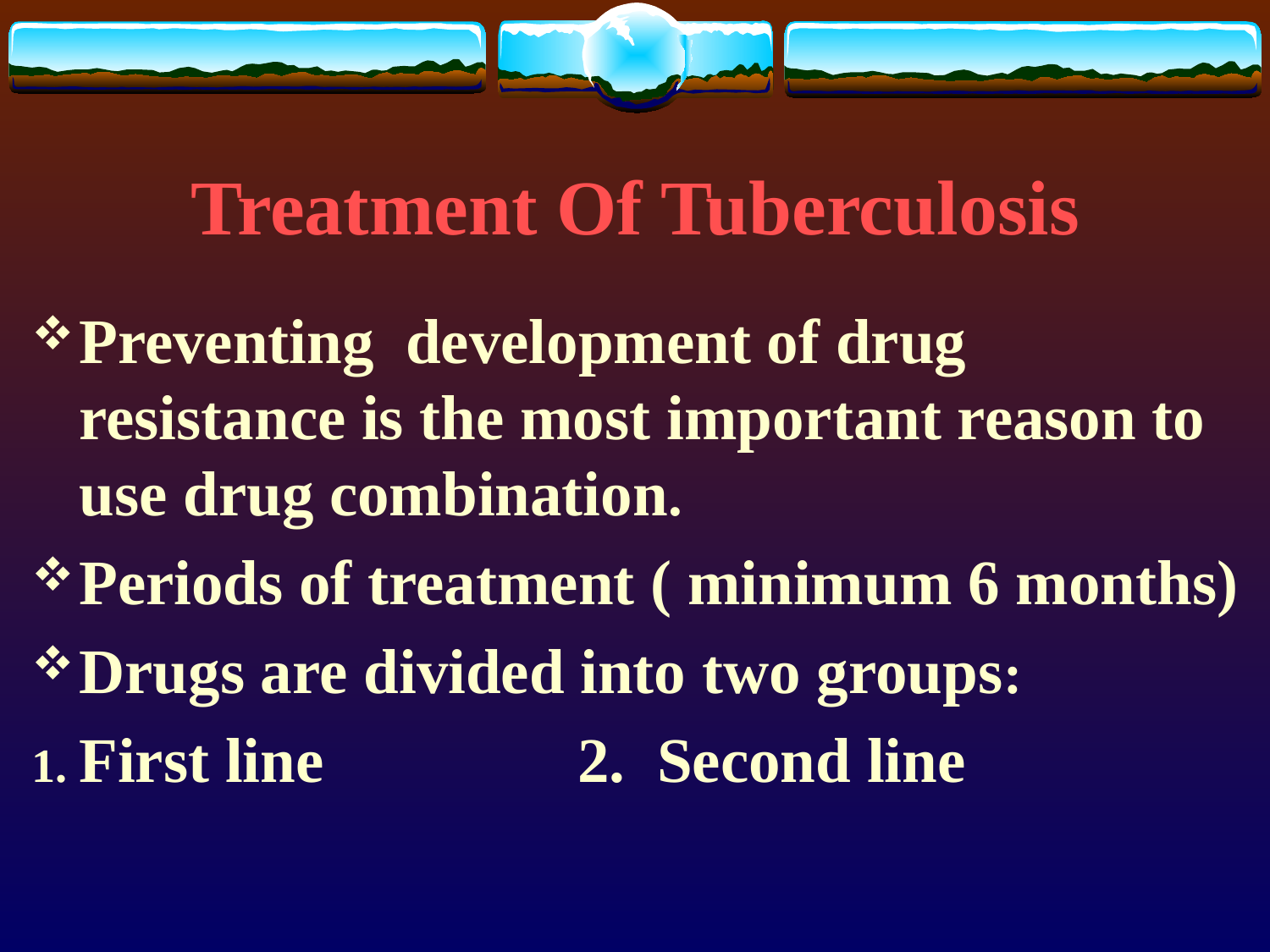

# Treatment Of Tuberculosis
Preventing  development of drug resistance is the most important reason to use drug combination.
Periods of treatment ( minimum 6 months)
Drugs are divided into two groups:
First line                2.  Second line